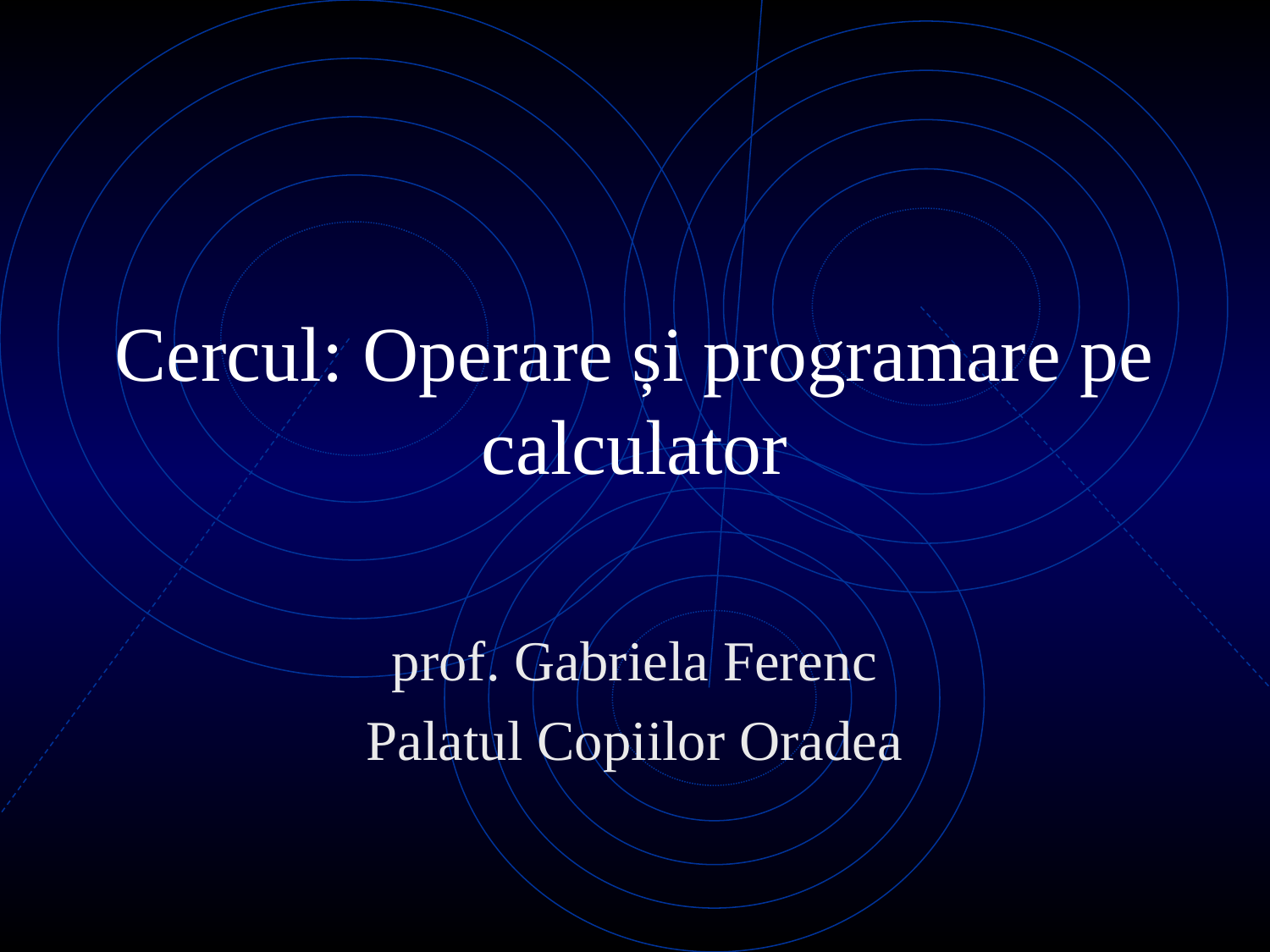

# Cercul: Operare și programare pe calculator

prof. Gabriela Ferenc
Palatul Copiilor Oradea